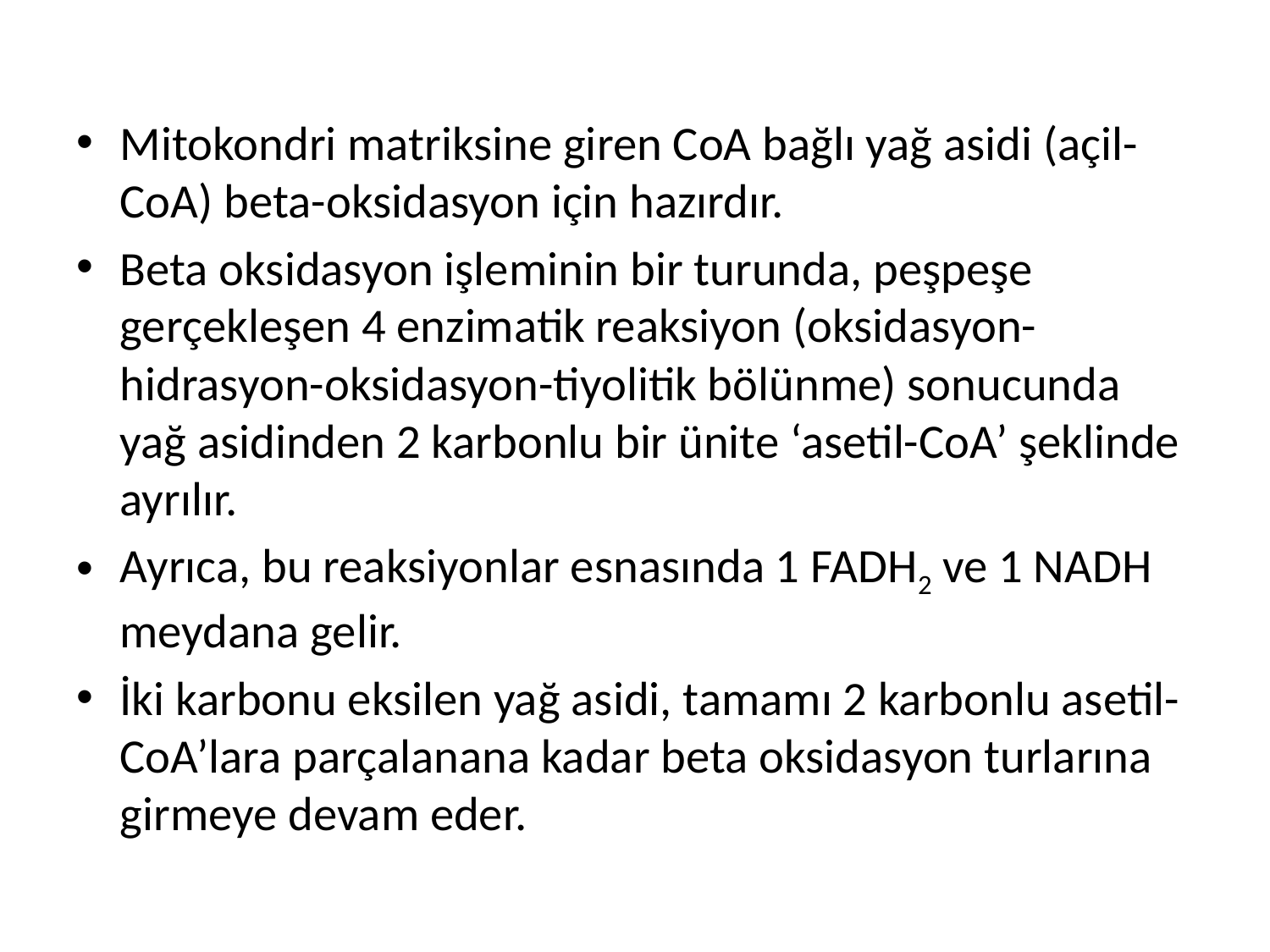

Mitokondri matriksine giren CoA bağlı yağ asidi (açil-CoA) beta-oksidasyon için hazırdır.
Beta oksidasyon işleminin bir turunda, peşpeşe gerçekleşen 4 enzimatik reaksiyon (oksidasyon-hidrasyon-oksidasyon-tiyolitik bölünme) sonucunda yağ asidinden 2 karbonlu bir ünite ‘asetil-CoA’ şeklinde ayrılır.
Ayrıca, bu reaksiyonlar esnasında 1 FADH2 ve 1 NADH meydana gelir.
İki karbonu eksilen yağ asidi, tamamı 2 karbonlu asetil-CoA’lara parçalanana kadar beta oksidasyon turlarına girmeye devam eder.